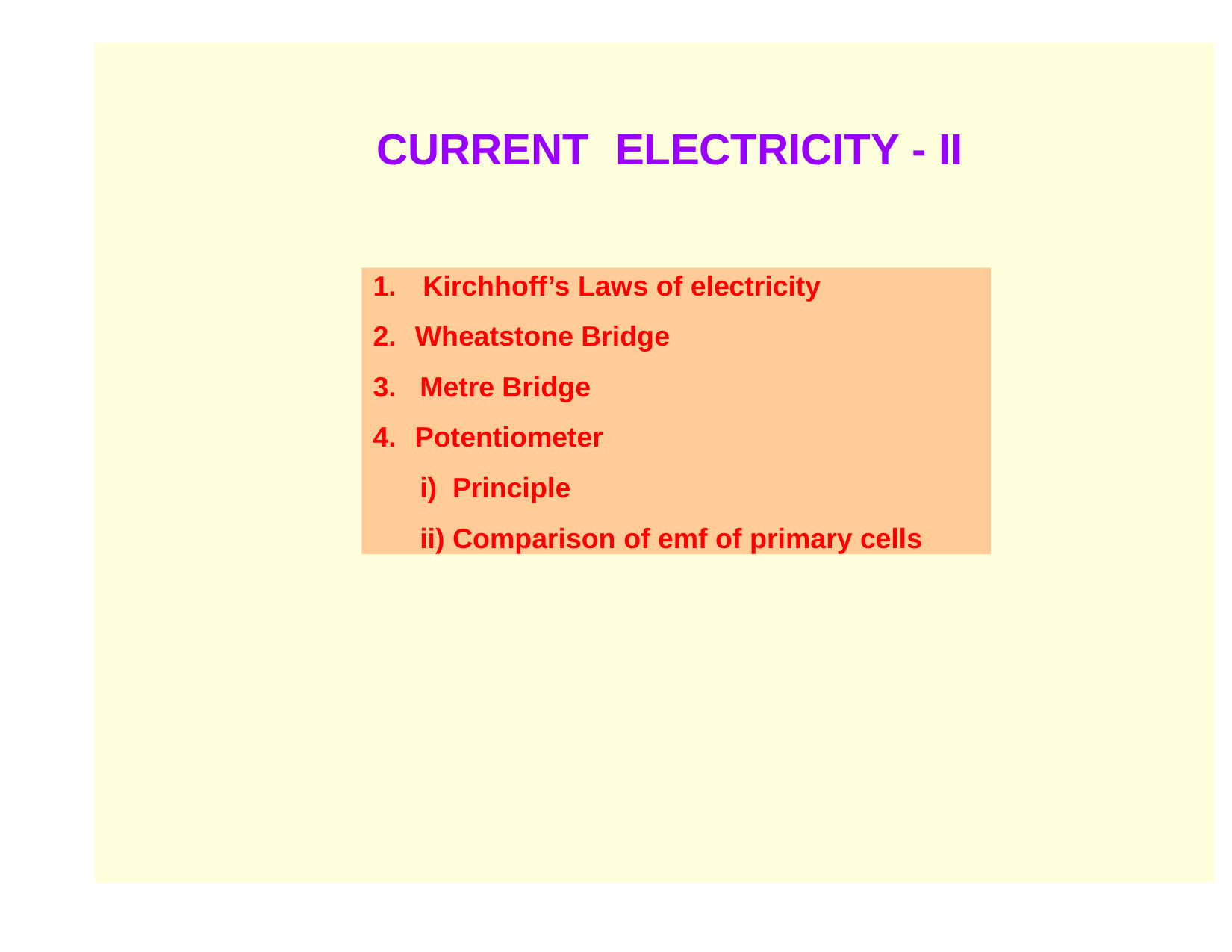

# CURRENT	ELECTRICITY - II
Kirchhoff’s Laws of electricity
Wheatstone Bridge
Metre Bridge
Potentiometer
Principle
Comparison of emf of primary cells